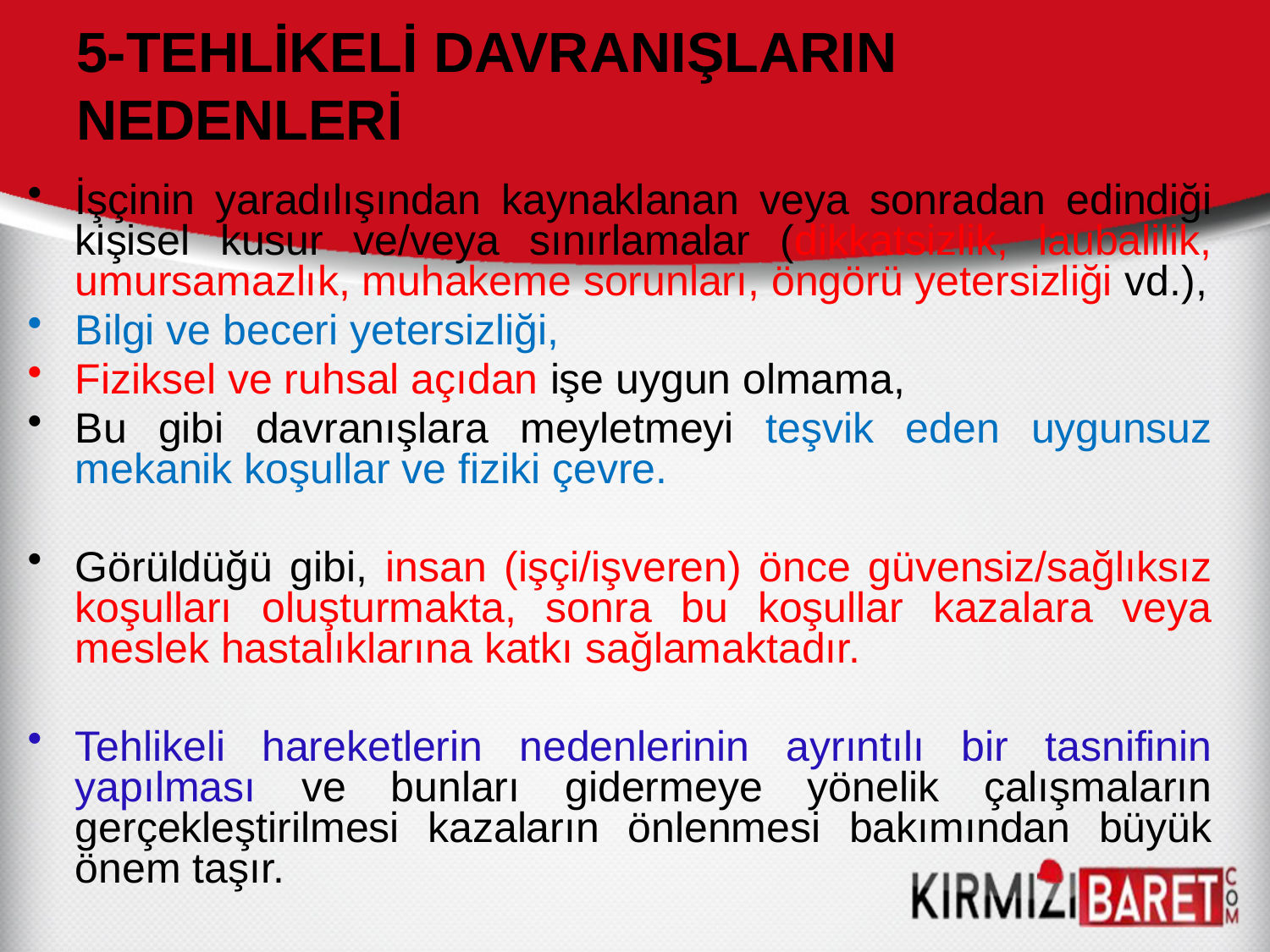

# 5-TEHLİKELİ DAVRANIŞLARIN NEDENLERİ
İşçinin yaradılışından kaynaklanan veya sonradan edindiği kişisel kusur ve/veya sınırlamalar (dikkatsizlik, laubalilik, umursamazlık, muhakeme sorunları, öngörü yetersizliği vd.),
Bilgi ve beceri yetersizliği,
Fiziksel ve ruhsal açıdan işe uygun olmama,
Bu gibi davranışlara meyletmeyi teşvik eden uygunsuz mekanik koşullar ve fiziki çevre.

Görüldüğü gibi, insan (işçi/işveren) önce güvensiz/sağlıksız koşulları oluşturmakta, sonra bu koşullar kazalara veya meslek hastalıklarına katkı sağlamaktadır.

Tehlikeli hareketlerin nedenlerinin ayrıntılı bir tasnifinin yapılması ve bunları gidermeye yönelik çalışmaların gerçekleştirilmesi kazaların önlenmesi bakımından büyük önem taşır.